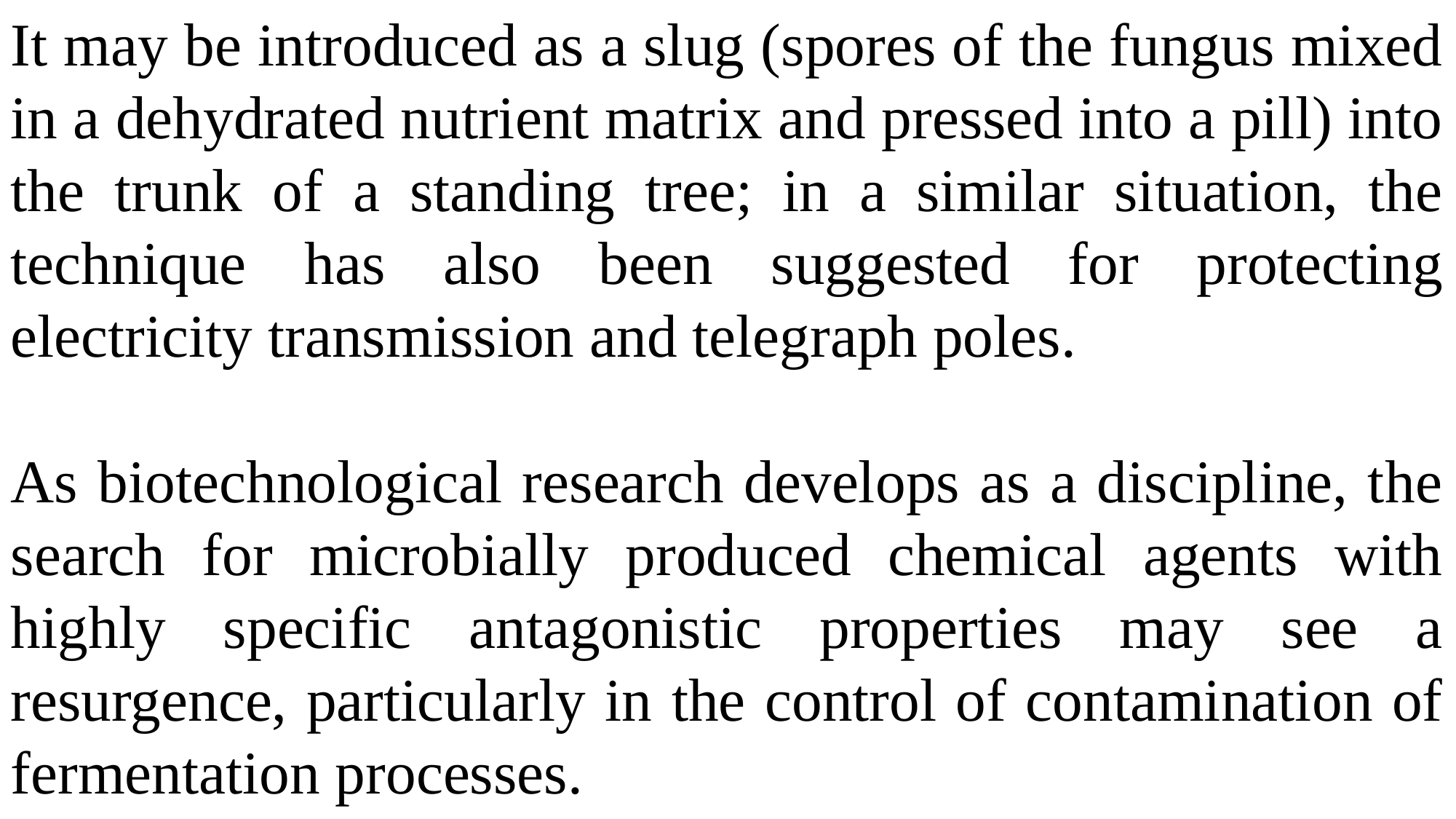

It may be introduced as a slug (spores of the fungus mixed in a dehydrated nutrient matrix and pressed into a pill) into the trunk of a standing tree; in a similar situation, the technique has also been suggested for protecting electricity transmission and telegraph poles.

As biotechnological research develops as a discipline, the search for microbially produced chemical agents with highly specific antagonistic properties may see a resurgence, particularly in the control of contamination of fermentation processes.